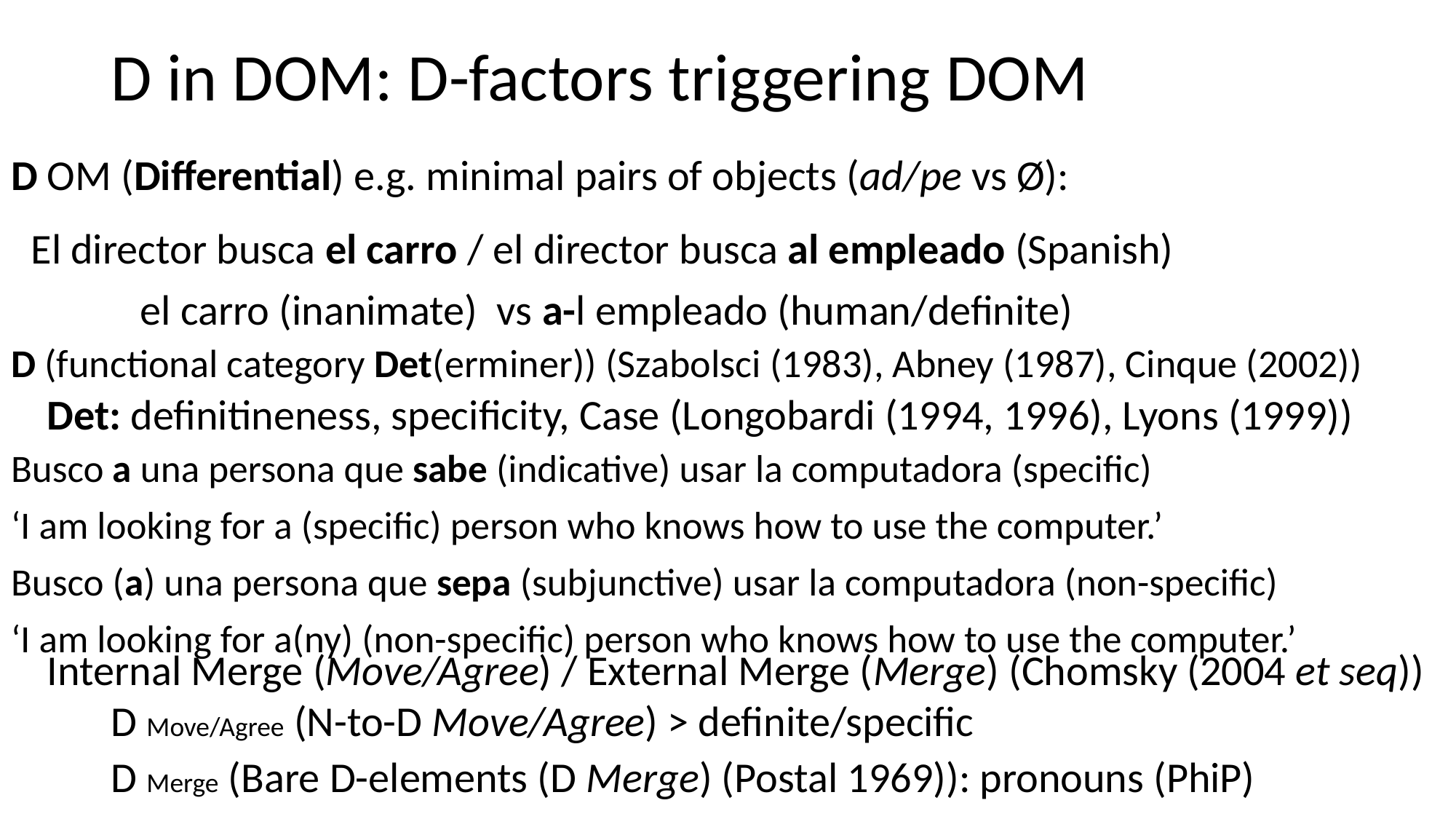

# D in DOM: D-factors triggering DOM
D OM (Differential) e.g. minimal pairs of objects (ad/pe vs Ø):

El director busca el carro / el director busca al empleado (Spanish)
	el carro (inanimate)  vs a-l empleado (human/definite)
D (functional category Det(erminer)) (Szabolsci (1983), Abney (1987), Cinque (2002))
Det: definitineness, specificity, Case (Longobardi (1994, 1996), Lyons (1999))
Busco a una persona que sabe (indicative) usar la computadora (specific)
‘I am looking for a (specific) person who knows how to use the computer.’
Busco (a) una persona que sepa (subjunctive) usar la computadora (non-specific)
‘I am looking for a(ny) (non-specific) person who knows how to use the computer.’
Internal Merge (Move/Agree) / External Merge (Merge) (Chomsky (2004 et seq))
D Move/Agree (N-to-D Move/Agree) > definite/specific
D Merge (Bare D-elements (D Merge) (Postal 1969)): pronouns (PhiP)